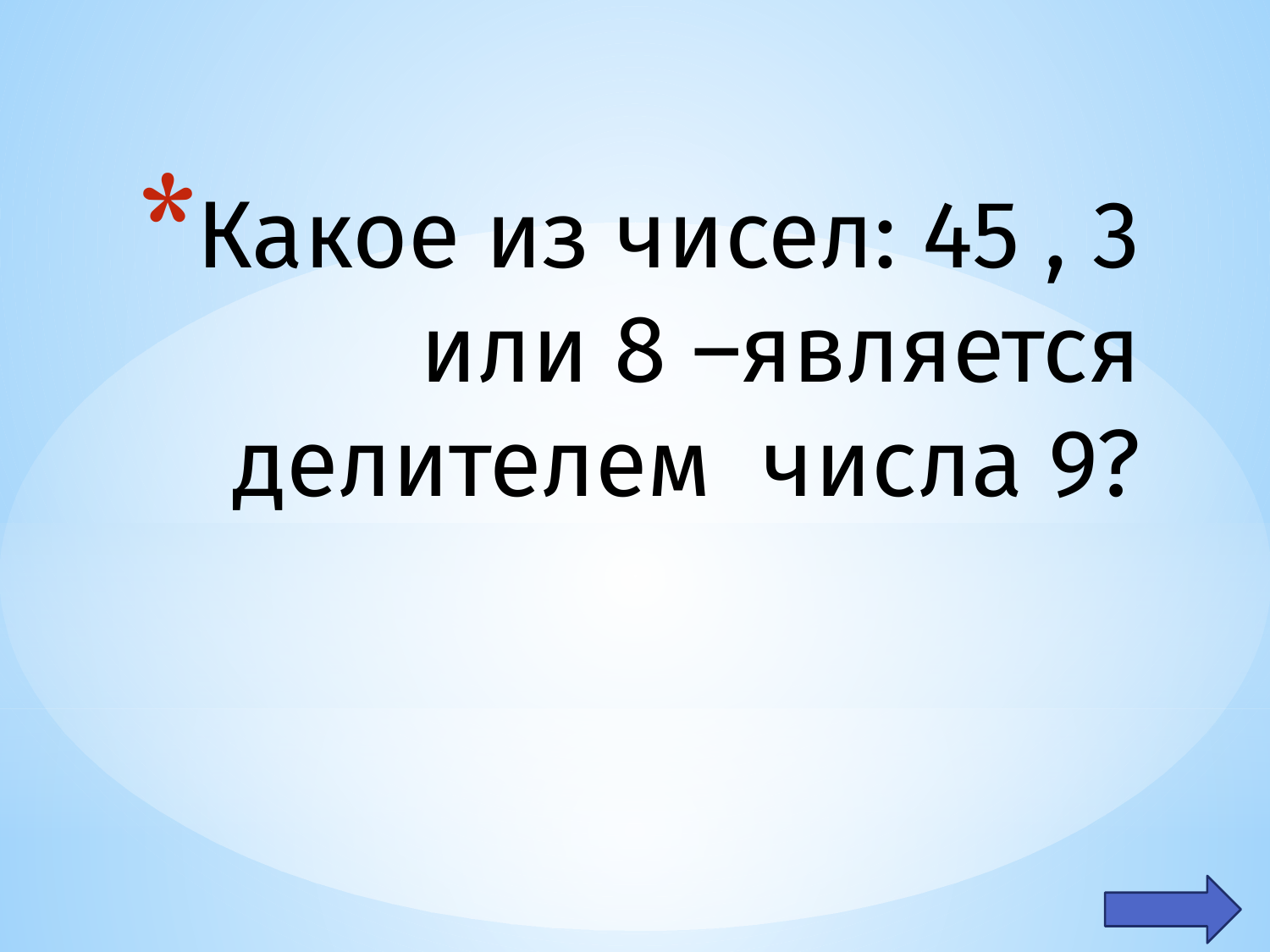

# Какое из чисел: 45 , 3 или 8 –является делителем  числа 9?